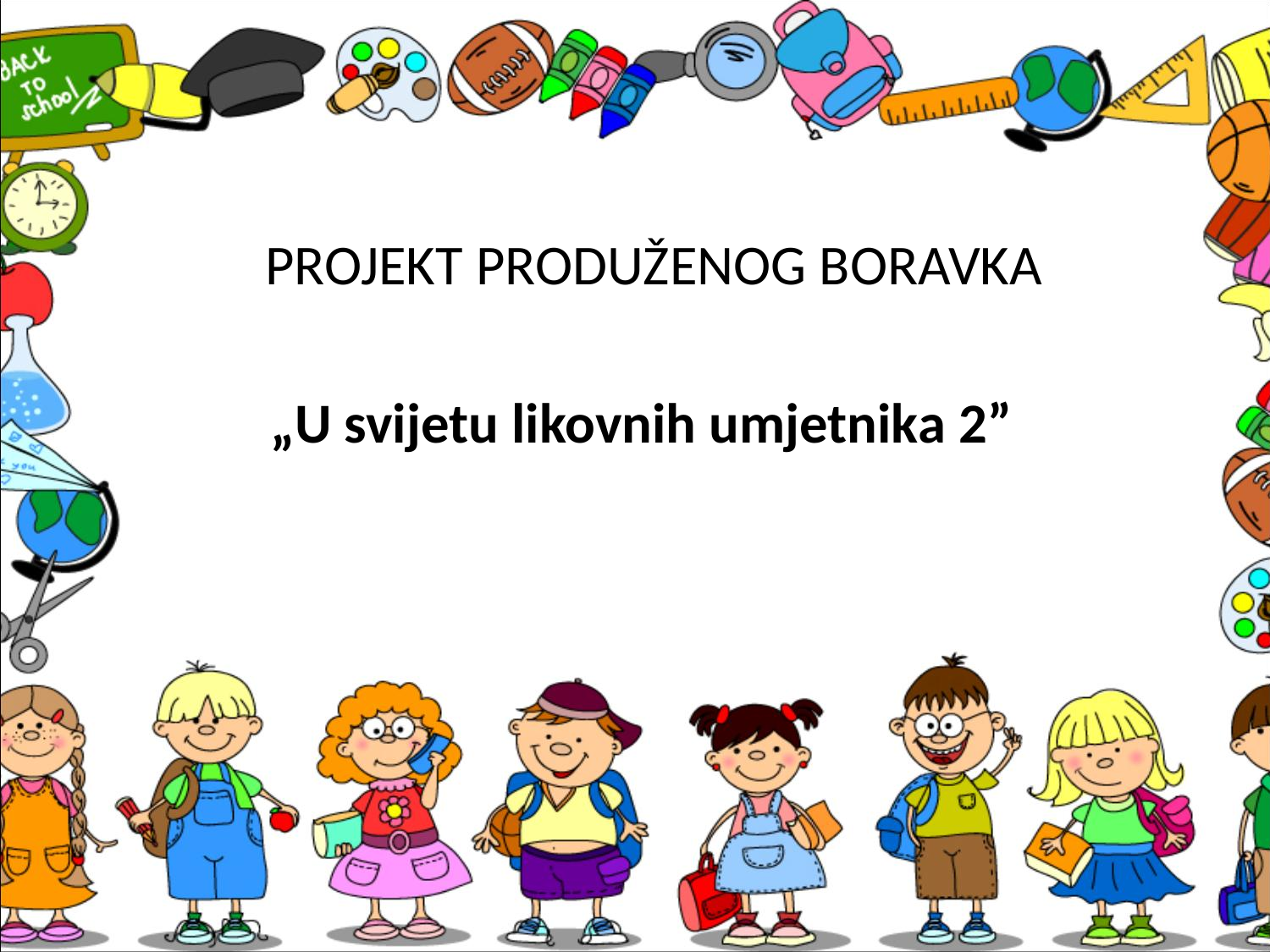

#
   PROJEKT PRODUŽENOG BORAVKA

 „U svijetu likovnih umjetnika 2”